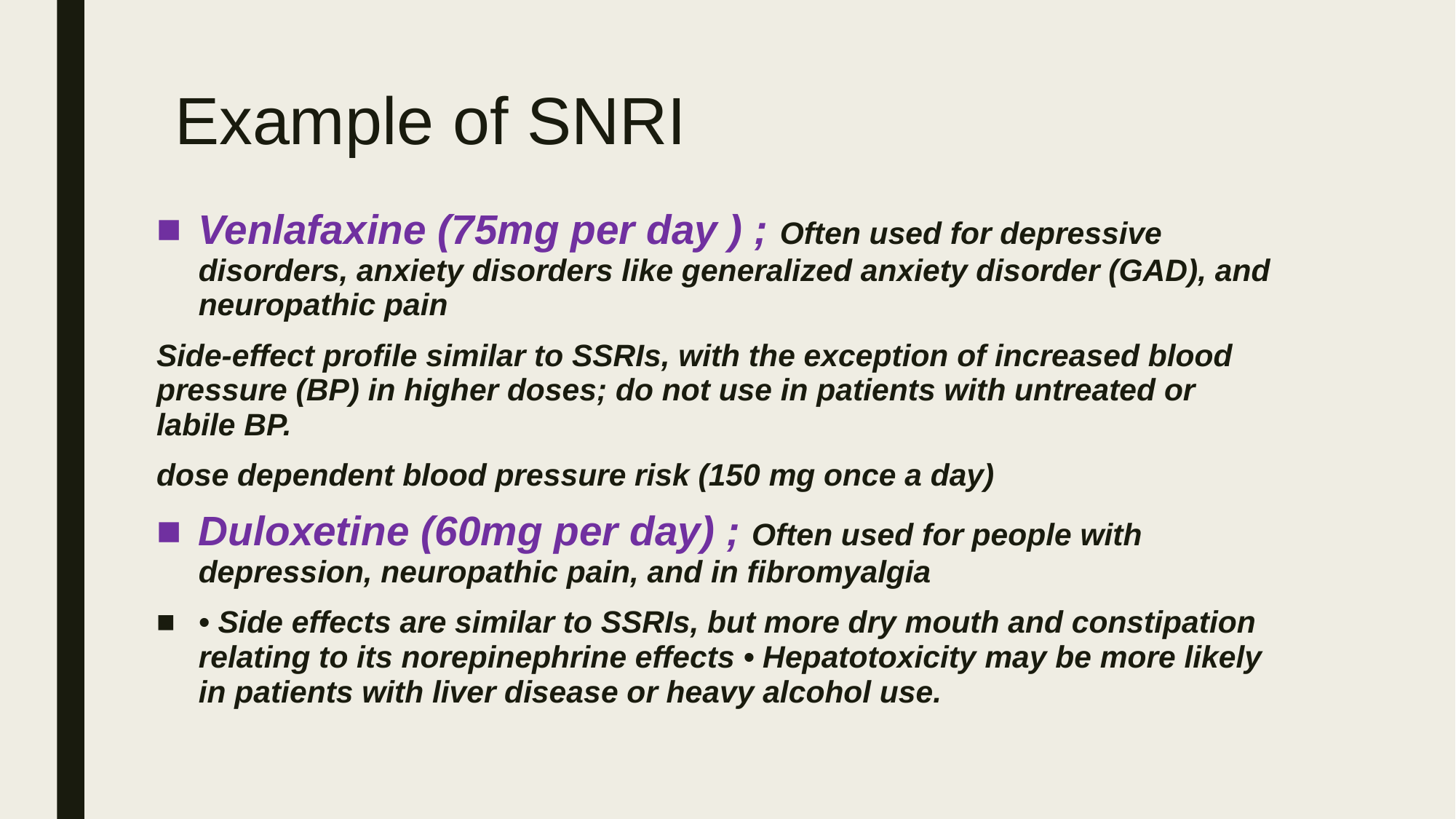

# Example of SNRI
Venlafaxine (75mg per day ) ; Often used for depressive disorders, anxiety disorders like generalized anxiety disorder (GAD), and neuropathic pain
Side-effect profile similar to SSRIs, with the exception of increased blood pressure (BP) in higher doses; do not use in patients with untreated or labile BP.
dose dependent blood pressure risk (150 mg once a day)
Duloxetine (60mg per day) ; Often used for people with depression, neuropathic pain, and in fibromyalgia
• Side effects are similar to SSRIs, but more dry mouth and constipation relating to its norepinephrine effects • Hepatotoxicity may be more likely in patients with liver disease or heavy alcohol use.